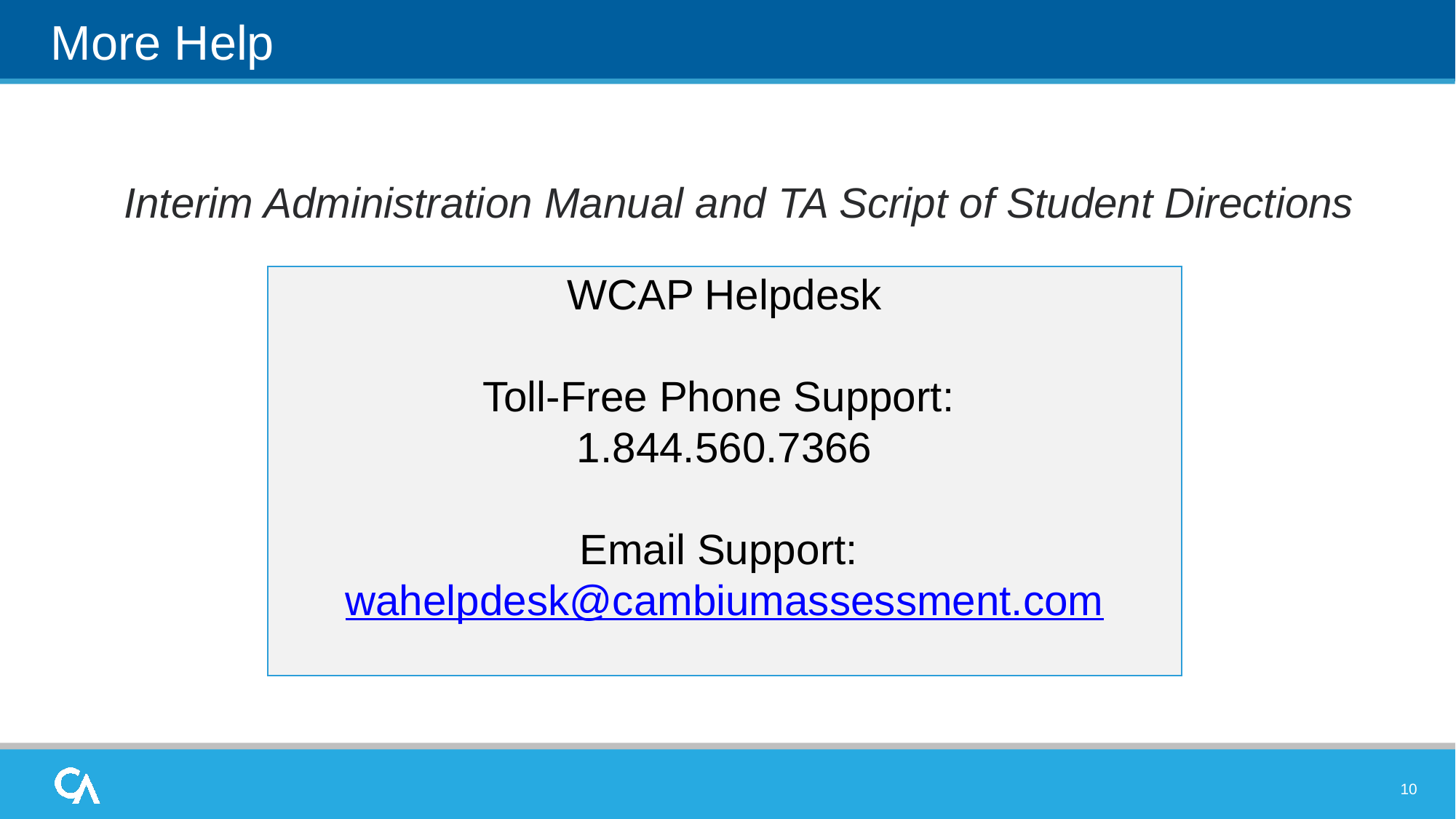

# More Help
Interim Administration Manual and TA Script of Student Directions
WCAP Helpdesk

Toll-Free Phone Support:
1.844.560.7366

Email Support:
wahelpdesk@cambiumassessment.com

10